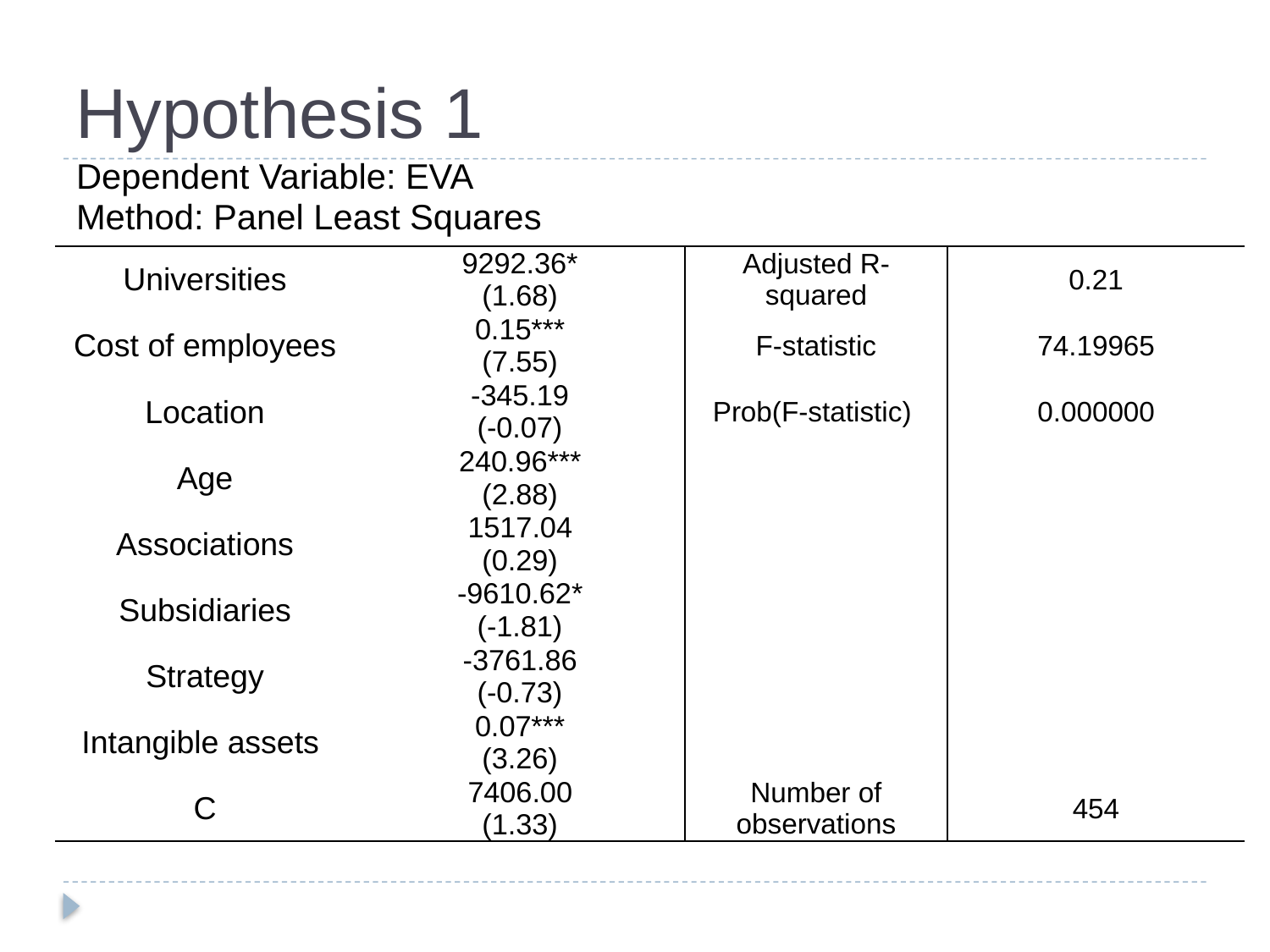

# Hypothesis 1
| Dependent Variable: EVA |
| --- |
| Method: Panel Least Squares |
| Universities | 9292.36\* (1.68) | Adjusted R-squared | 0.21 |
| --- | --- | --- | --- |
| Cost of employees | 0.15\*\*\* (7.55) | F-statistic | 74.19965 |
| Location | -345.19 (-0.07) | Prob(F-statistic) | 0.000000 |
| Age | 240.96\*\*\* (2.88) |  |  |
| Associations | 1517.04 (0.29) |  |  |
| Subsidiaries | -9610.62\* (-1.81) |  |  |
| Strategy | -3761.86 (-0.73) |  |  |
| Intangible assets | 0.07\*\*\* (3.26) |  |  |
| C | 7406.00 (1.33) | Number of observations | 454 |